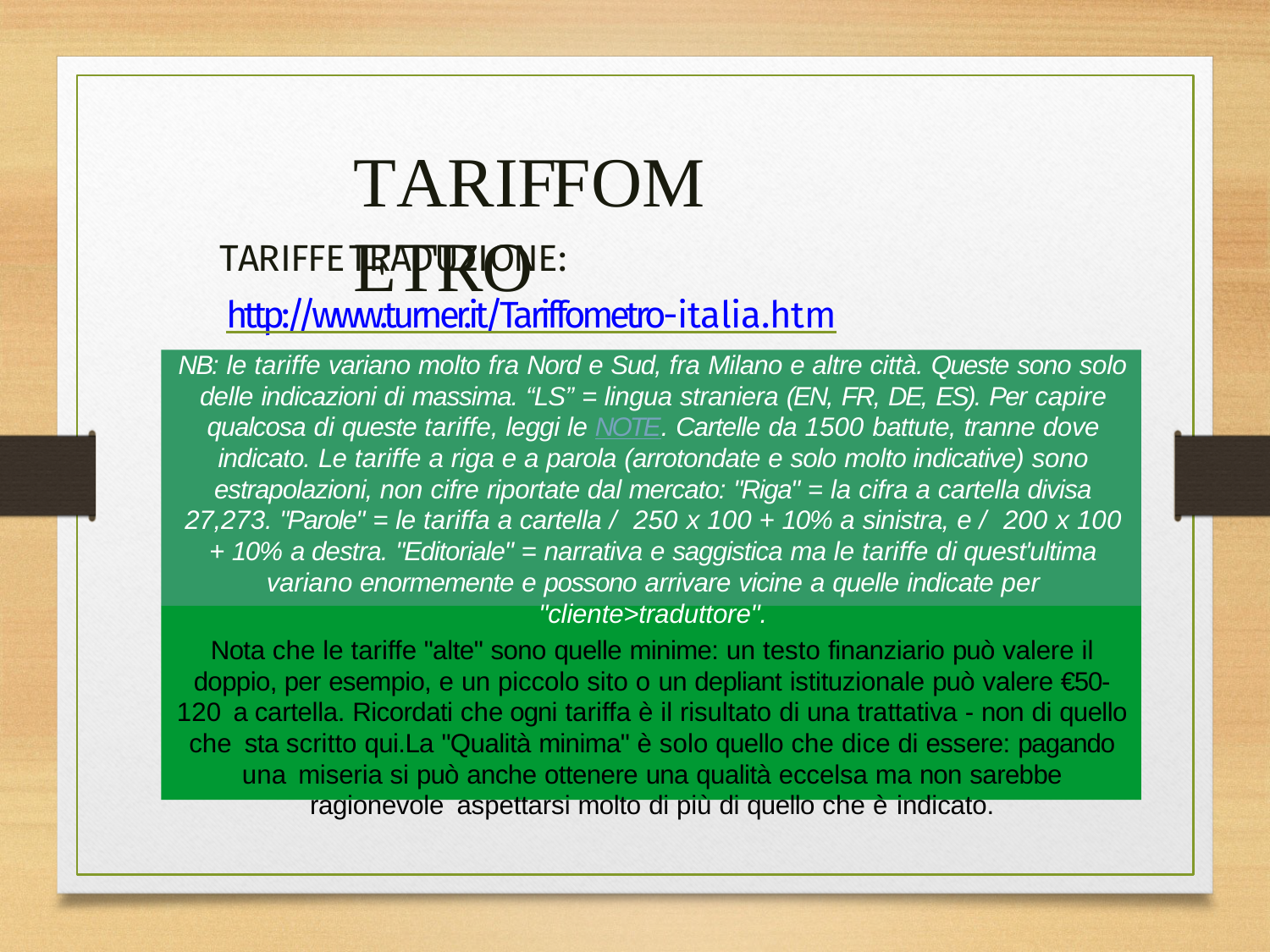

# TARIFFOM ETRO
TARIFFETRADUZIONE:
	http://www.turner.it/Tariffometro-italia.htm
NB: le tariffe variano molto fra Nord e Sud, fra Milano e altre città. Queste sono solo delle indicazioni di massima. “LS” = lingua straniera (EN, FR, DE, ES). Per capire qualcosa di queste tariffe, leggi le NOTE. Cartelle da 1500 battute, tranne dove indicato. Le tariffe a riga e a parola (arrotondate e solo molto indicative) sono estrapolazioni, non cifre riportate dal mercato: "Riga" = la cifra a cartella divisa 27,273. "Parole" = le tariffa a cartella /  250 x 100 + 10% a sinistra, e /  200 x 100 + 10% a destra. "Editoriale" = narrativa e saggistica ma le tariffe di quest'ultima variano enormemente e possono arrivare vicine a quelle indicate per "cliente>traduttore".
Nota che le tariffe "alte" sono quelle minime: un testo finanziario può valere il doppio, per esempio, e un piccolo sito o un depliant istituzionale può valere €50-120 a cartella. Ricordati che ogni tariffa è il risultato di una trattativa - non di quello che sta scritto qui.La "Qualità minima" è solo quello che dice di essere: pagando una miseria si può anche ottenere una qualità eccelsa ma non sarebbe ragionevole aspettarsi molto di più di quello che è indicato.